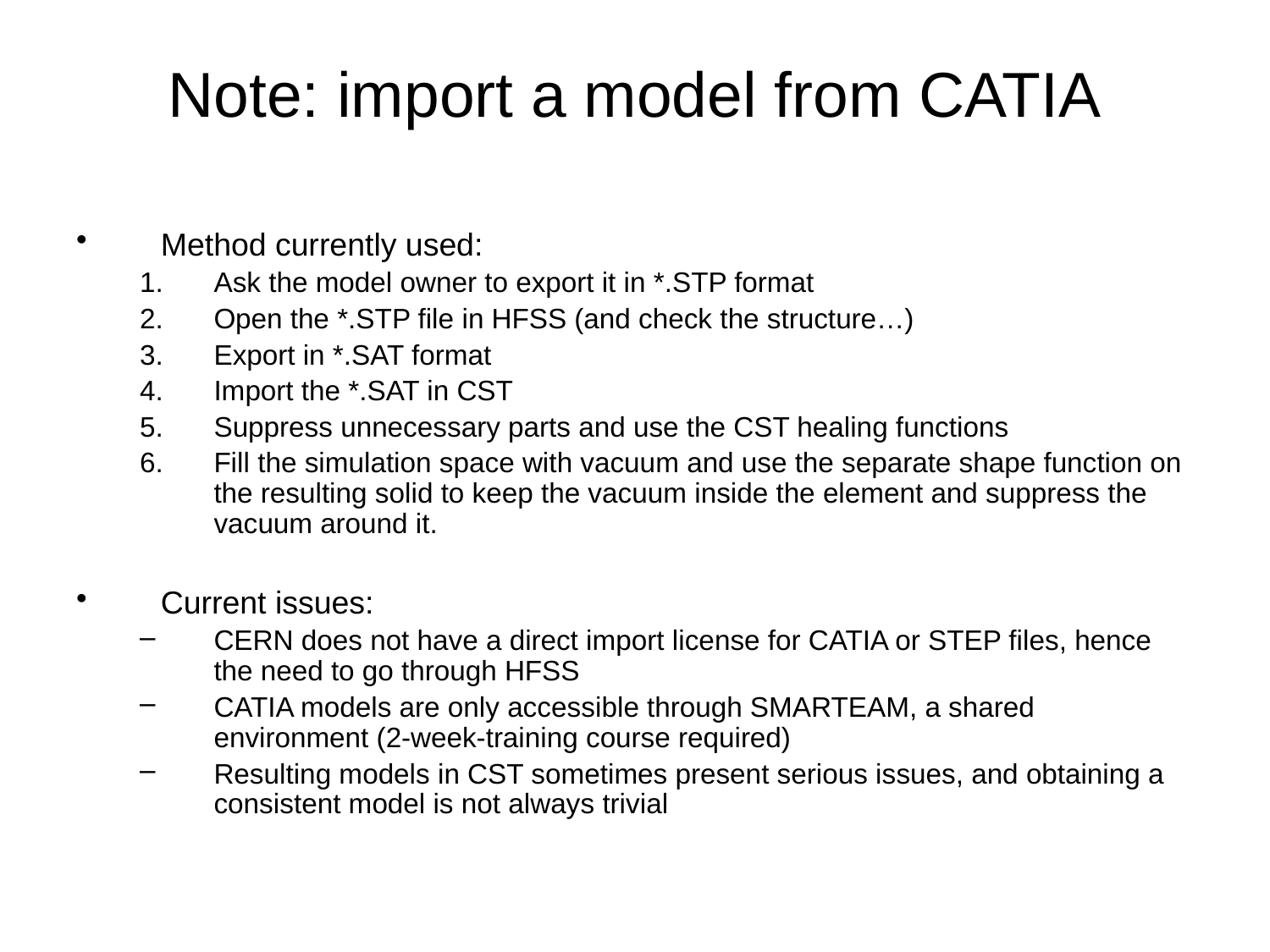

# Note: import a model from CATIA
Method currently used:
Ask the model owner to export it in *.STP format
Open the *.STP file in HFSS (and check the structure…)
Export in *.SAT format
Import the *.SAT in CST
Suppress unnecessary parts and use the CST healing functions
Fill the simulation space with vacuum and use the separate shape function on the resulting solid to keep the vacuum inside the element and suppress the vacuum around it.

Current issues:
CERN does not have a direct import license for CATIA or STEP files, hence the need to go through HFSS
CATIA models are only accessible through SMARTEAM, a shared environment (2-week-training course required)
Resulting models in CST sometimes present serious issues, and obtaining a consistent model is not always trivial